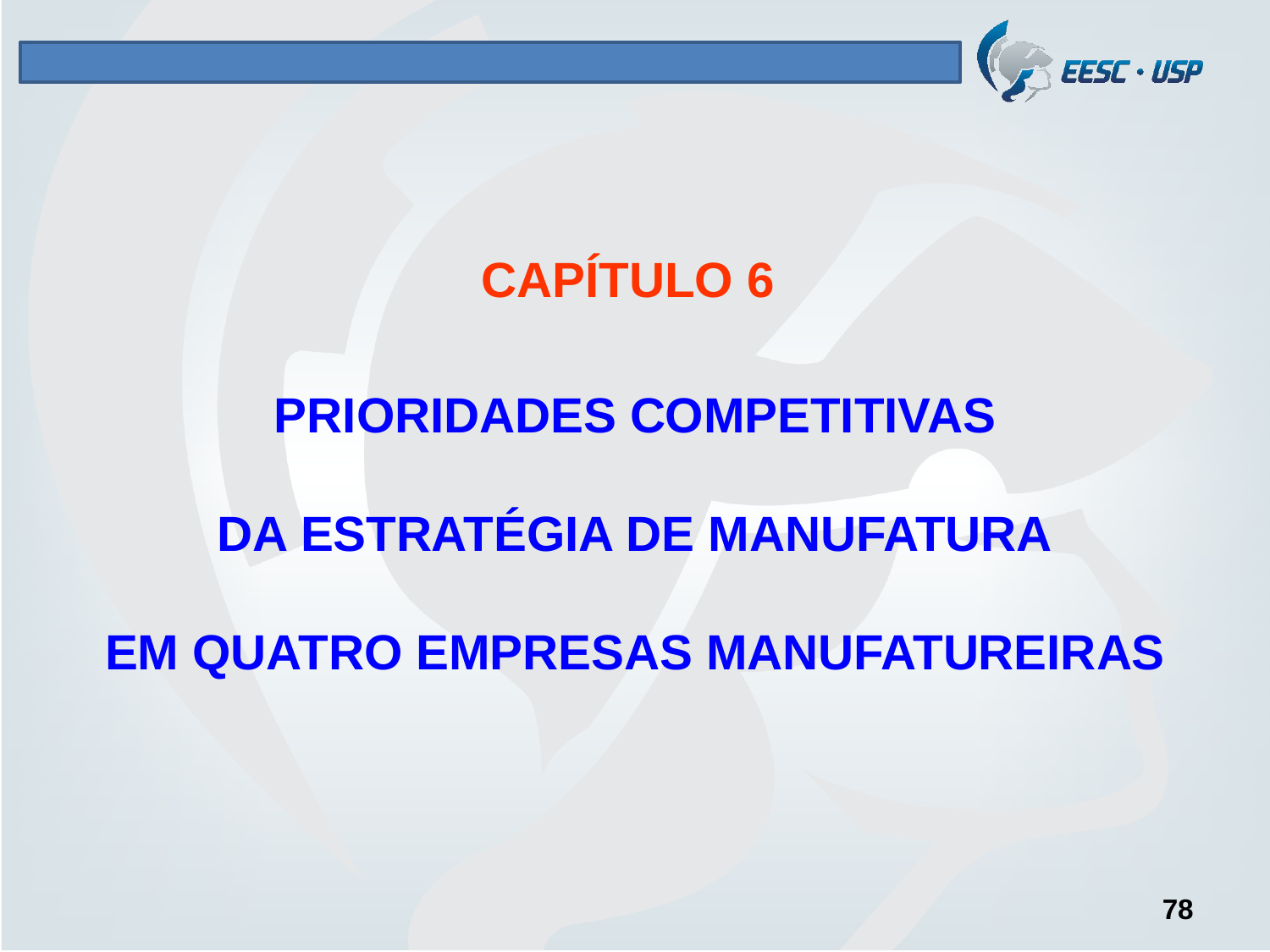

CAPÍTULO 6
PRIORIDADES COMPETITIVAS
DA ESTRATÉGIA DE MANUFATURA
EM QUATRO EMPRESAS MANUFATUREIRAS
78